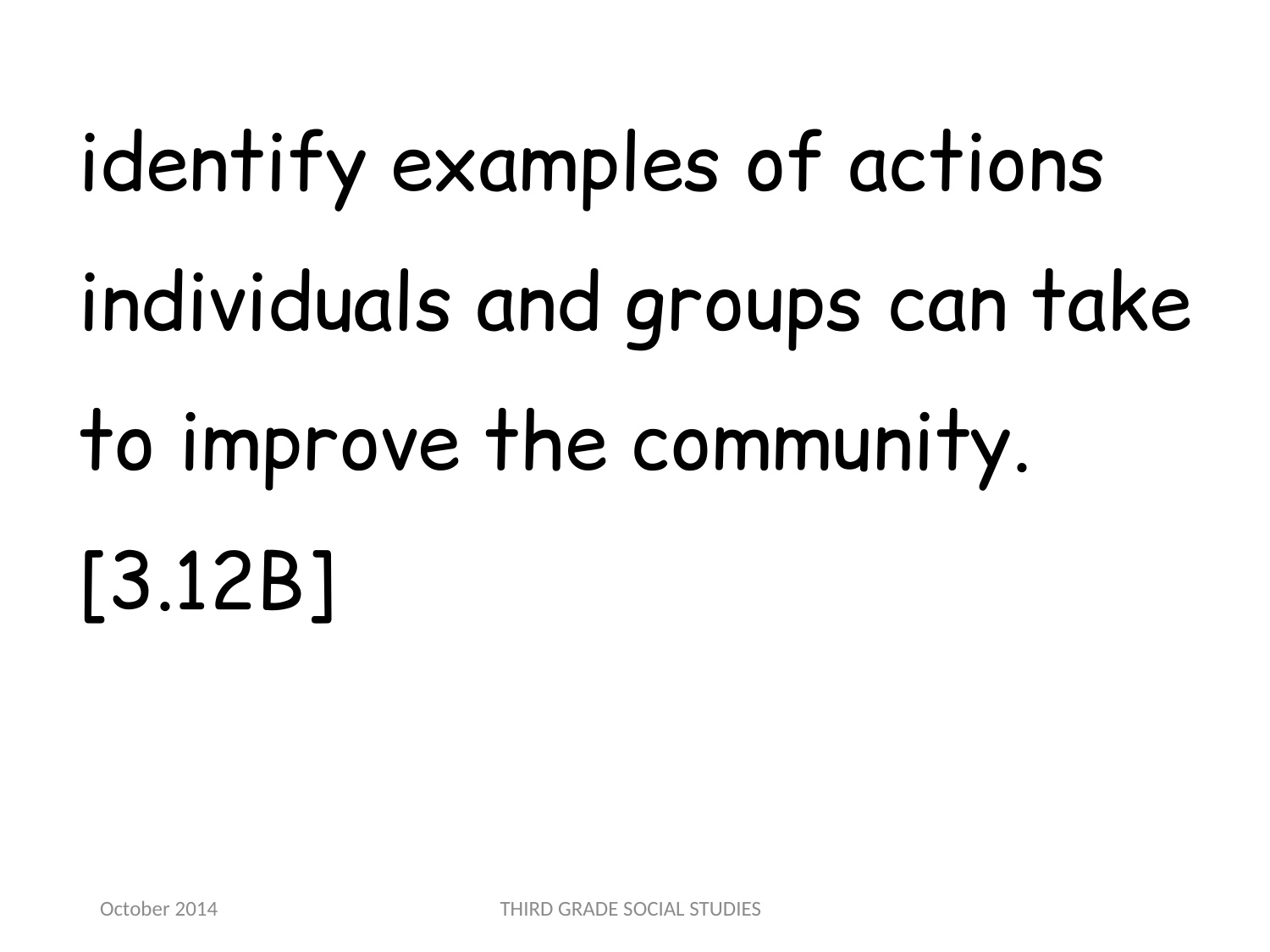

identify examples of actions individuals and groups can take to improve the community.[3.12B]
October 2014
THIRD GRADE SOCIAL STUDIES